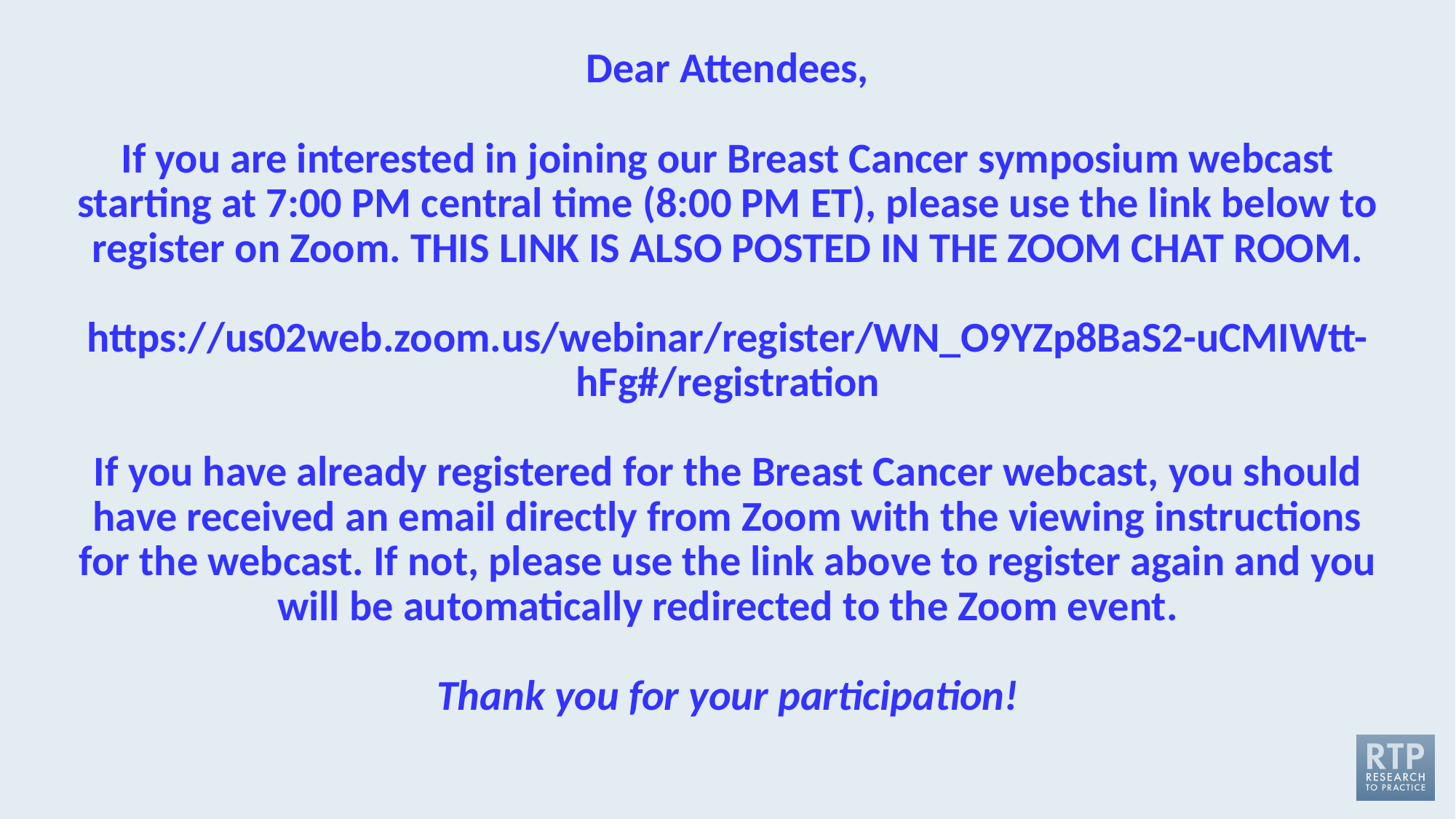

# Dear Attendees, If you are interested in joining our Breast Cancer symposium webcast starting at 7:00 PM central time (8:00 PM ET), please use the link below to register on Zoom. THIS LINK IS ALSO POSTED IN THE ZOOM CHAT ROOM. https://us02web.zoom.us/webinar/register/WN_O9YZp8BaS2-uCMIWtt-hFg#/registration If you have already registered for the Breast Cancer ​webcast, you should have received an email directly from Zoom with the viewing instructions for the webcast. If not, please use the link above to register again and you will be automatically redirected to the Zoom event. Thank you for your participation!